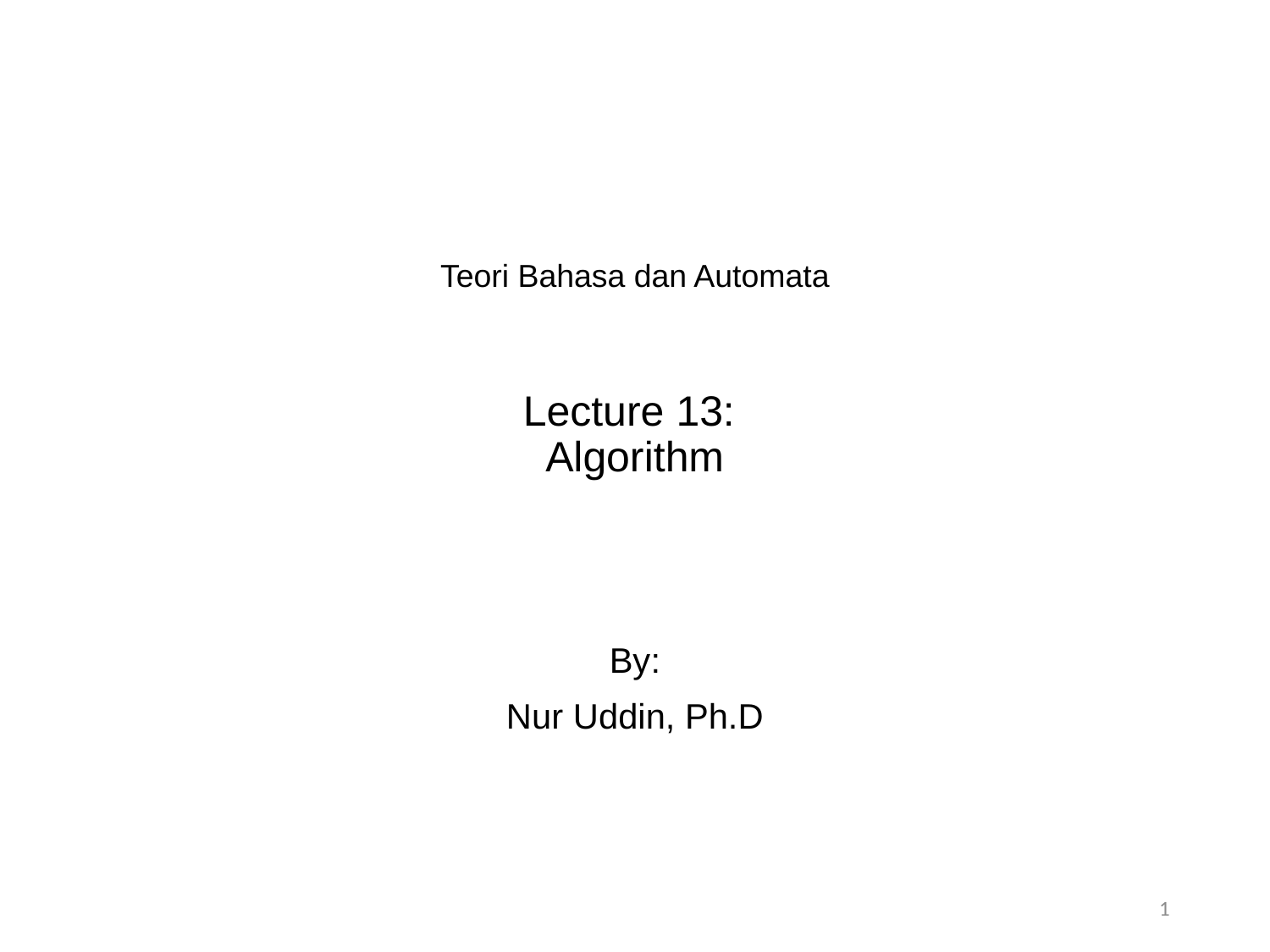

# Teori Bahasa dan Automata Lecture 13: Algorithm

By:
Nur Uddin, Ph.D
1